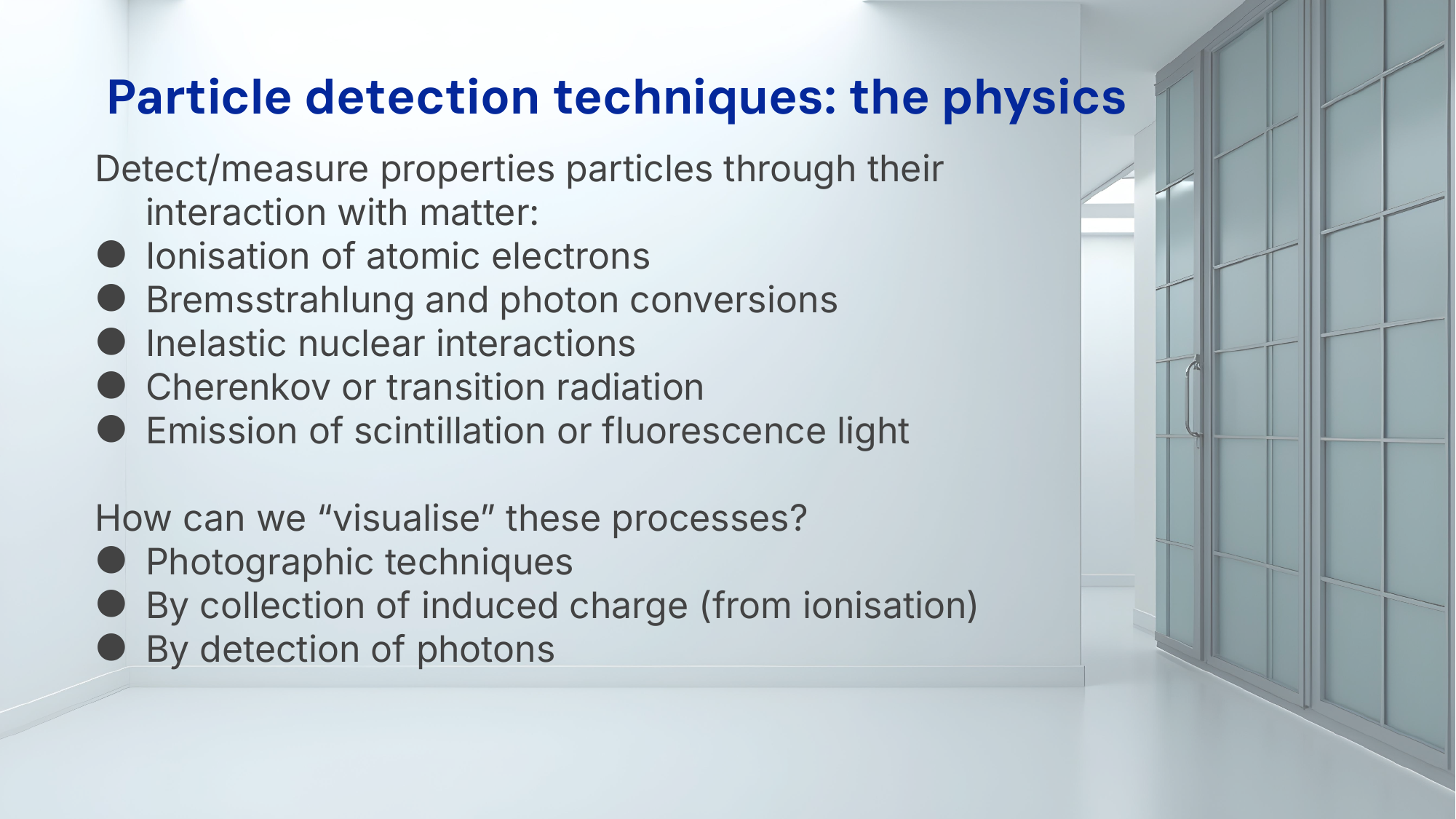

# Particle detection techniques: the physics
Detect/measure properties particles through their  interaction with matter:
Ionisation of atomic electrons
Bremsstrahlung and photon conversions
Inelastic nuclear interactions
Cherenkov or transition radiation
Emission of scintillation or fluorescence light

How can we “visualise” these processes?
Photographic techniques
By collection of induced charge (from ionisation)
By detection of photons